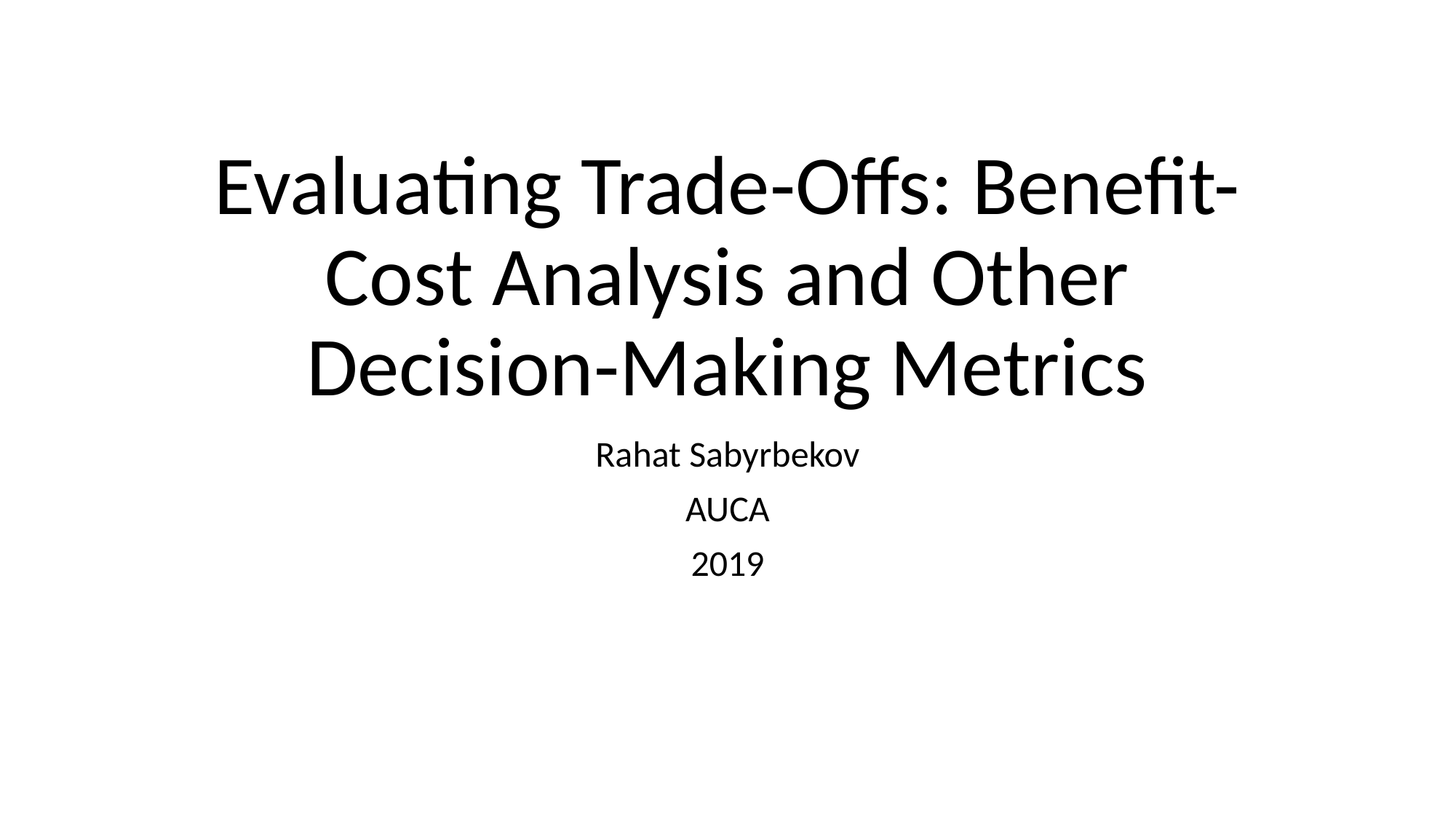

# Evaluating Trade-Offs: Benefit-Cost Analysis and Other Decision-Making Metrics
Rahat Sabyrbekov
AUCA
2019